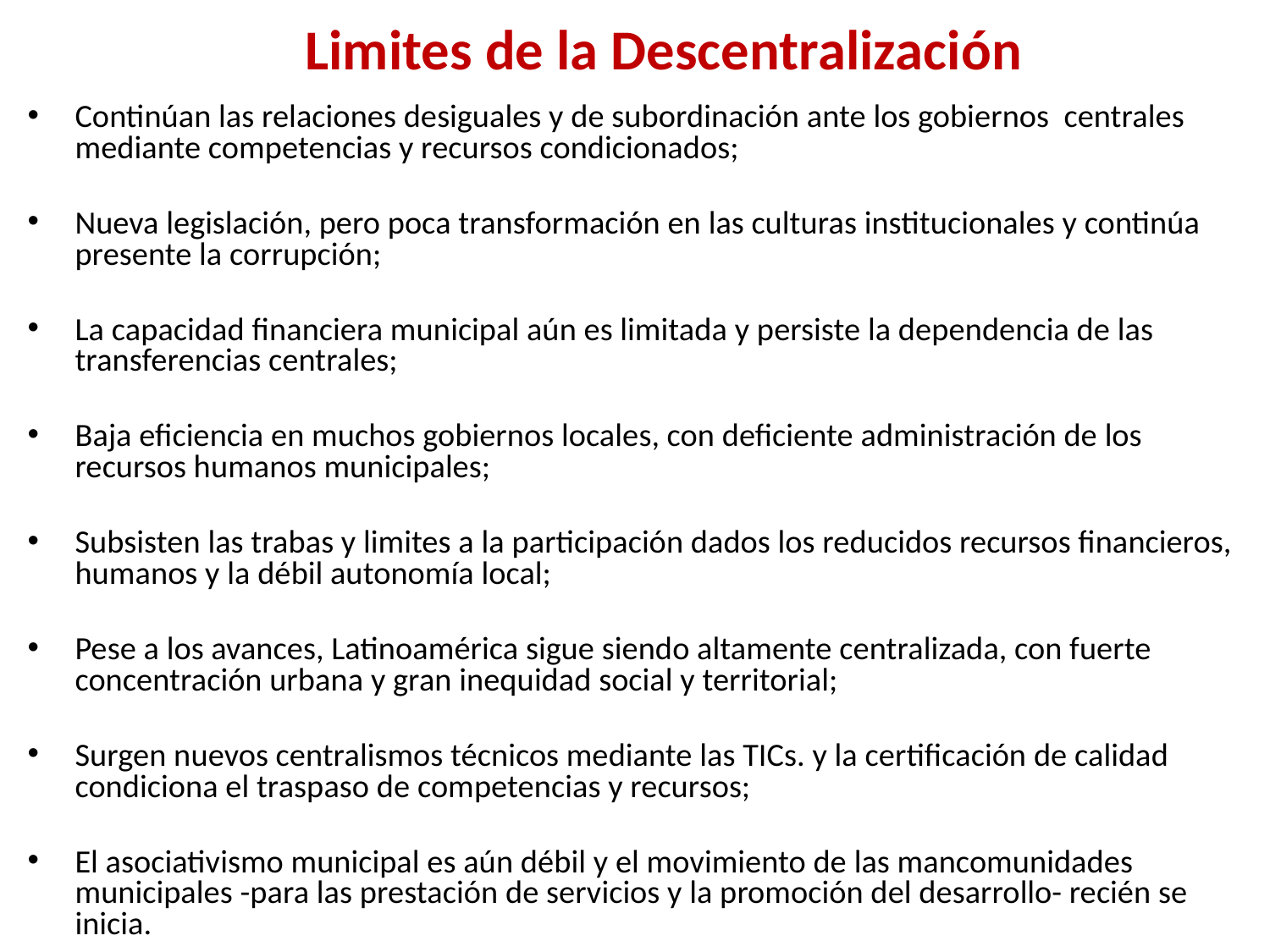

# Limites de la Descentralización
Continúan las relaciones desiguales y de subordinación ante los gobiernos  centrales mediante competencias y recursos condicionados;

Nueva legislación, pero poca transformación en las culturas institucionales y continúa presente la corrupción;

La capacidad financiera municipal aún es limitada y persiste la dependencia de las transferencias centrales;

Baja eficiencia en muchos gobiernos locales, con deficiente administración de los recursos humanos municipales;

Subsisten las trabas y limites a la participación dados los reducidos recursos financieros, humanos y la débil autonomía local;

Pese a los avances, Latinoamérica sigue siendo altamente centralizada, con fuerte concentración urbana y gran inequidad social y territorial;

Surgen nuevos centralismos técnicos mediante las TICs. y la certificación de calidad condiciona el traspaso de competencias y recursos;

El asociativismo municipal es aún débil y el movimiento de las mancomunidades municipales -para las prestación de servicios y la promoción del desarrollo- recién se inicia.